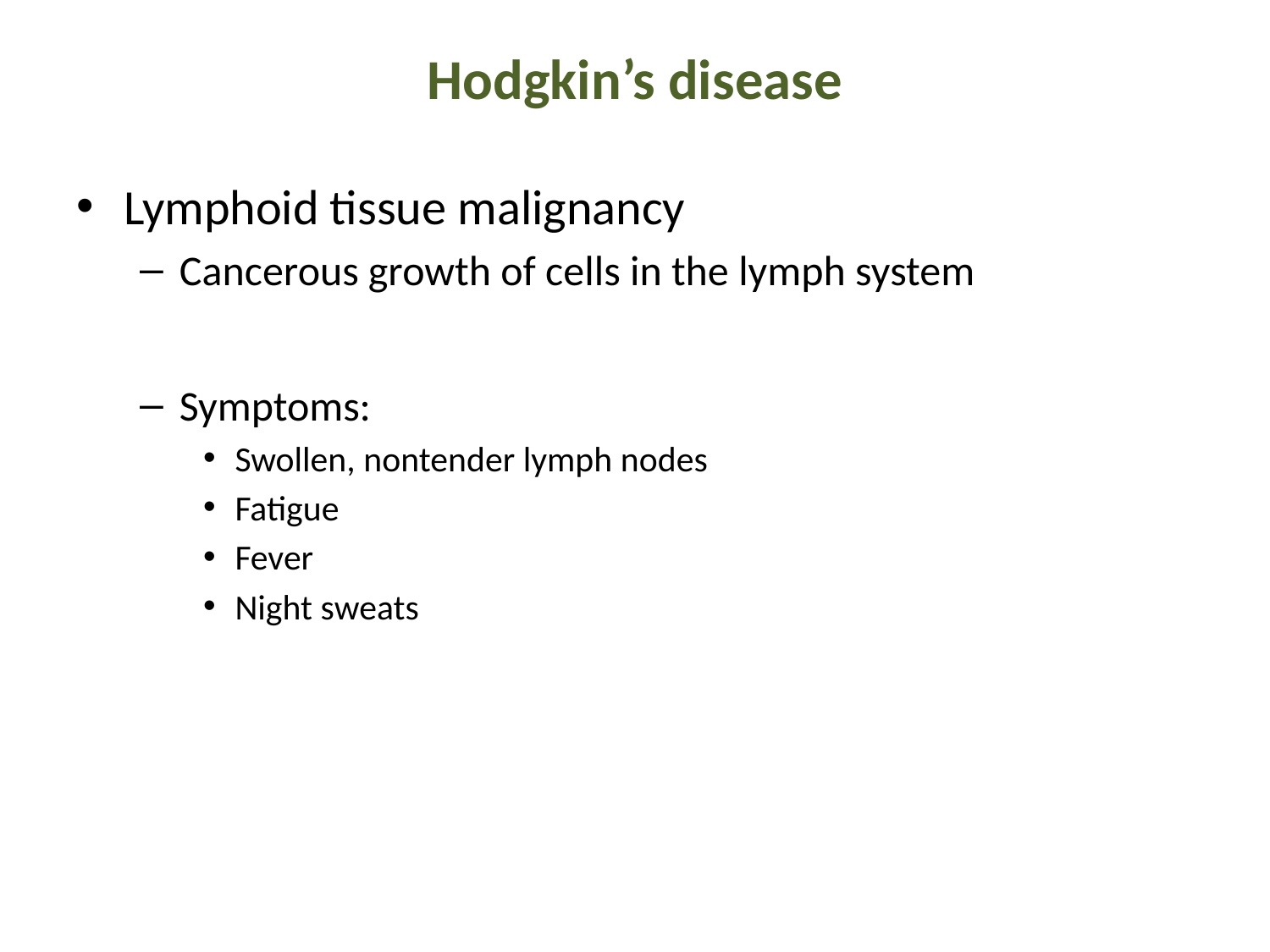

# Hodgkin’s disease
Lymphoid tissue malignancy
Cancerous growth of cells in the lymph system

Symptoms:
Swollen, nontender lymph nodes
Fatigue
Fever
Night sweats